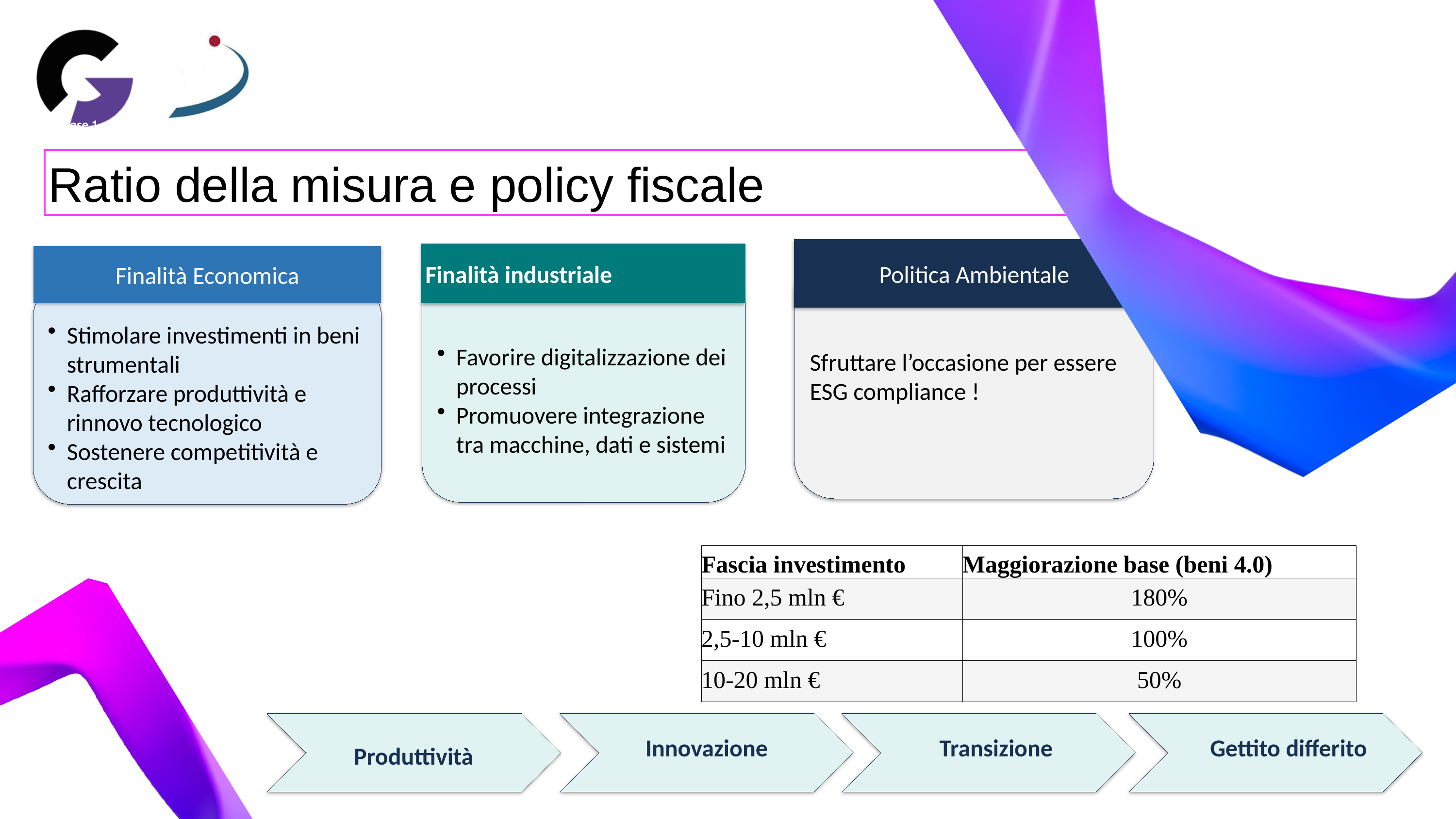

Fase 1
Fase 2
Fase 3
Ratio della misura e policy fiscale
Politica Ambientale
Finalità industriale
Finalità Economica
Sfruttare l’occasione per essere ESG compliance !

Favorire digitalizzazione dei processi
Promuovere integrazione tra macchine, dati e sistemi

Stimolare investimenti in beni strumentali
Rafforzare produttività e rinnovo tecnologico
Sostenere competitività e crescita
| Fascia investimento | Maggiorazione base (beni 4.0) |
| --- | --- |
| Fino 2,5 mln € | 180% |
| 2,5-10 mln € | 100% |
| 10-20 mln € | 50% |

Innovazione
Transizione
Gettito differito
Produttività